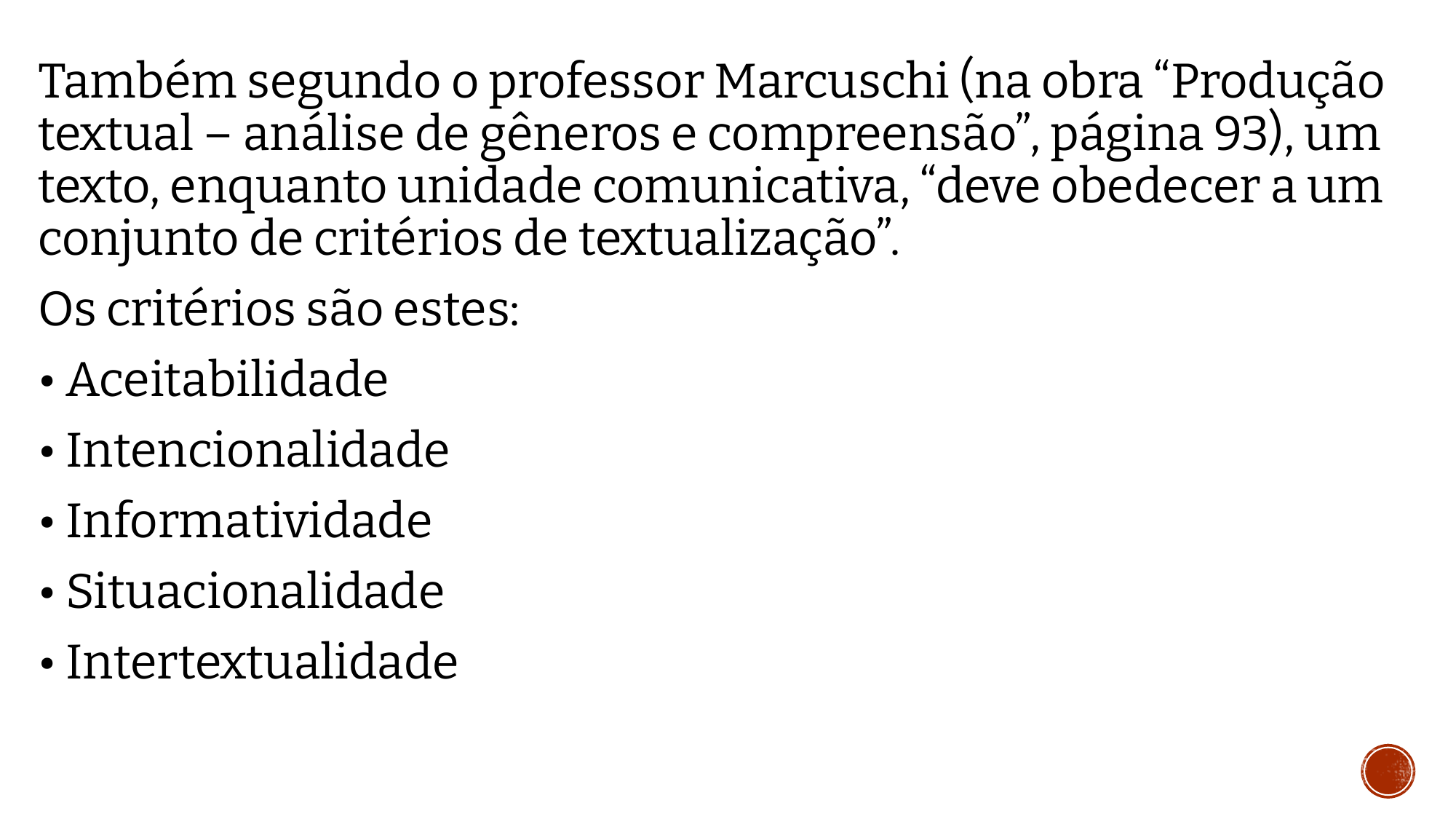

Também segundo o professor Marcuschi (na obra “Produção textual – análise de gêneros e compreensão”, página 93), um texto, enquanto unidade comunicativa, “deve obedecer a um conjunto de critérios de textualização”.
Os critérios são estes:
• Aceitabilidade
• Intencionalidade
• Informatividade
• Situacionalidade
• Intertextualidade